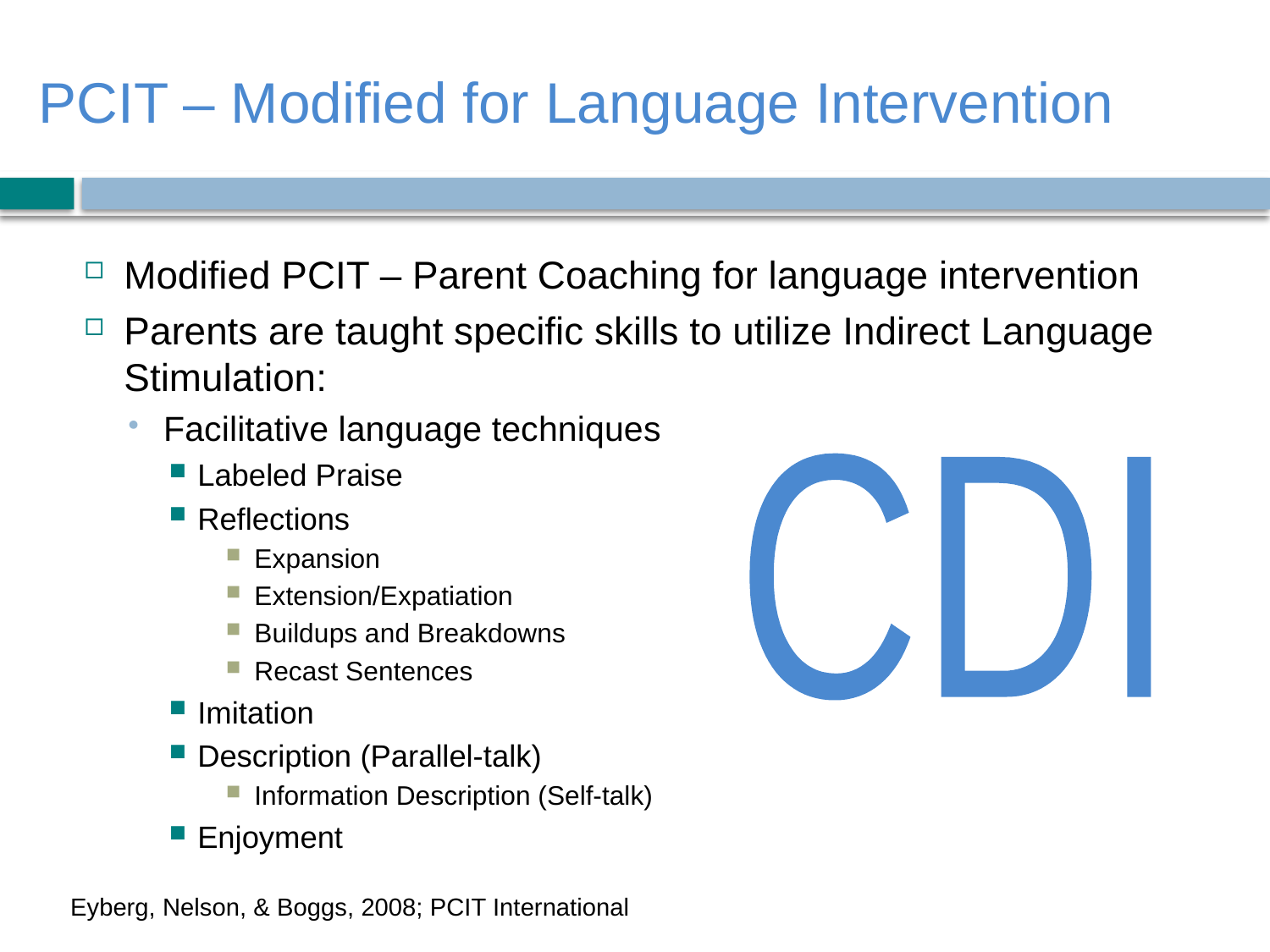

# PCIT – Modified for Language Intervention
Modified PCIT – Parent Coaching for language intervention
Parents are taught specific skills to utilize Indirect Language Stimulation:
Facilitative language techniques
Labeled Praise
Reflections
Expansion
Extension/Expatiation
Buildups and Breakdowns
Recast Sentences
Imitation
Description (Parallel-talk)
Information Description (Self-talk)
Enjoyment

CDI
Eyberg, Nelson, & Boggs, 2008; PCIT International